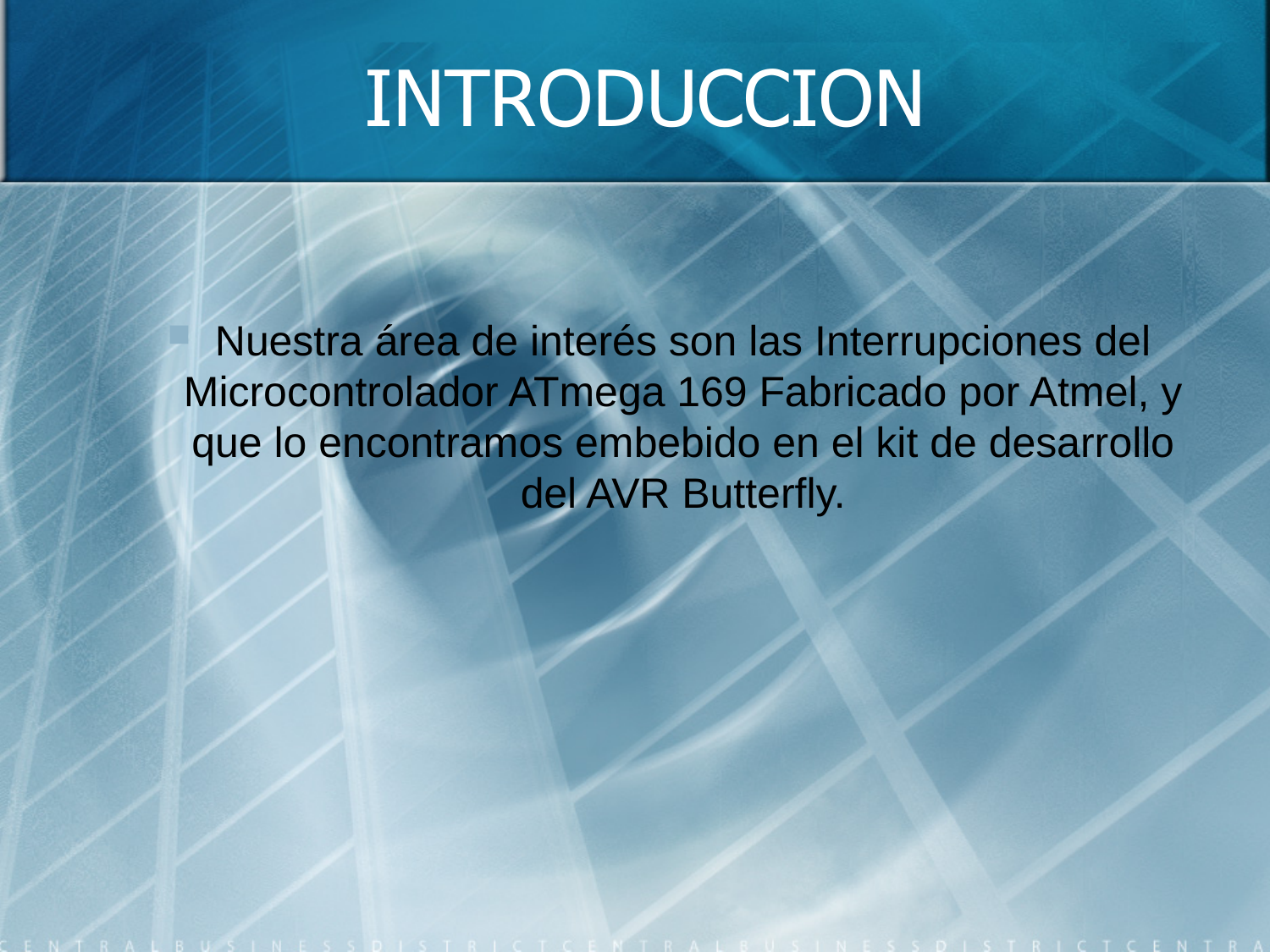

# INTRODUCCION
Nuestra área de interés son las Interrupciones del Microcontrolador ATmega 169 Fabricado por Atmel, y que lo encontramos embebido en el kit de desarrollo del AVR Butterfly.